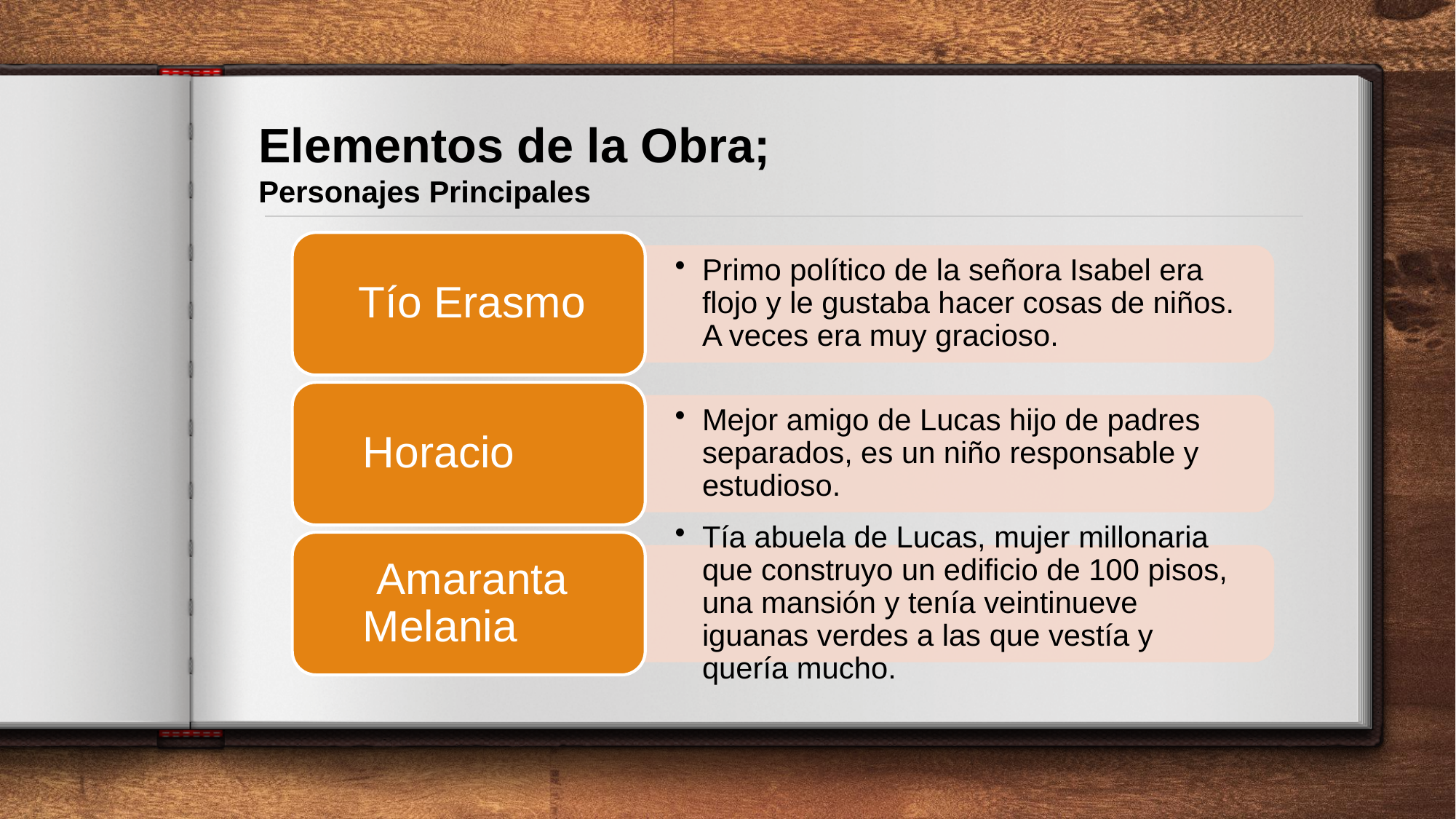

# Elementos de la Obra; Personajes Principales
Primo político de la señora Isabel era flojo y le gustaba hacer cosas de niños. A veces era muy gracioso.
Tío Erasmo
Mejor amigo de Lucas hijo de padres separados, es un niño responsable y estudioso.
Horacio
Tía abuela de Lucas, mujer millonaria que construyo un edificio de 100 pisos, una mansión y tenía veintinueve iguanas verdes a las que vestía y quería mucho.
Amaranta Melania